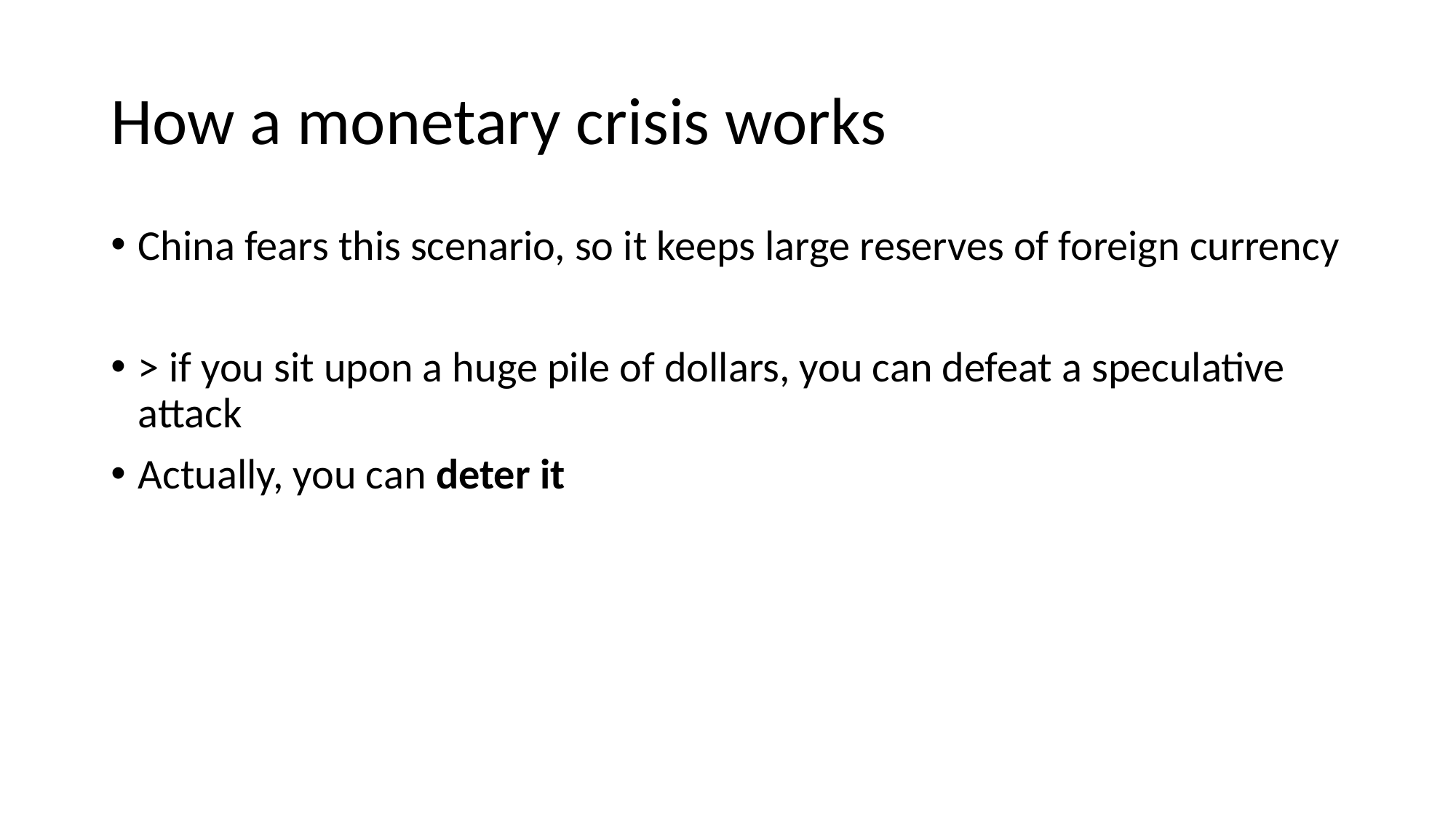

# How a monetary crisis works
China fears this scenario, so it keeps large reserves of foreign currency

> if you sit upon a huge pile of dollars, you can defeat a speculative attack
Actually, you can deter it